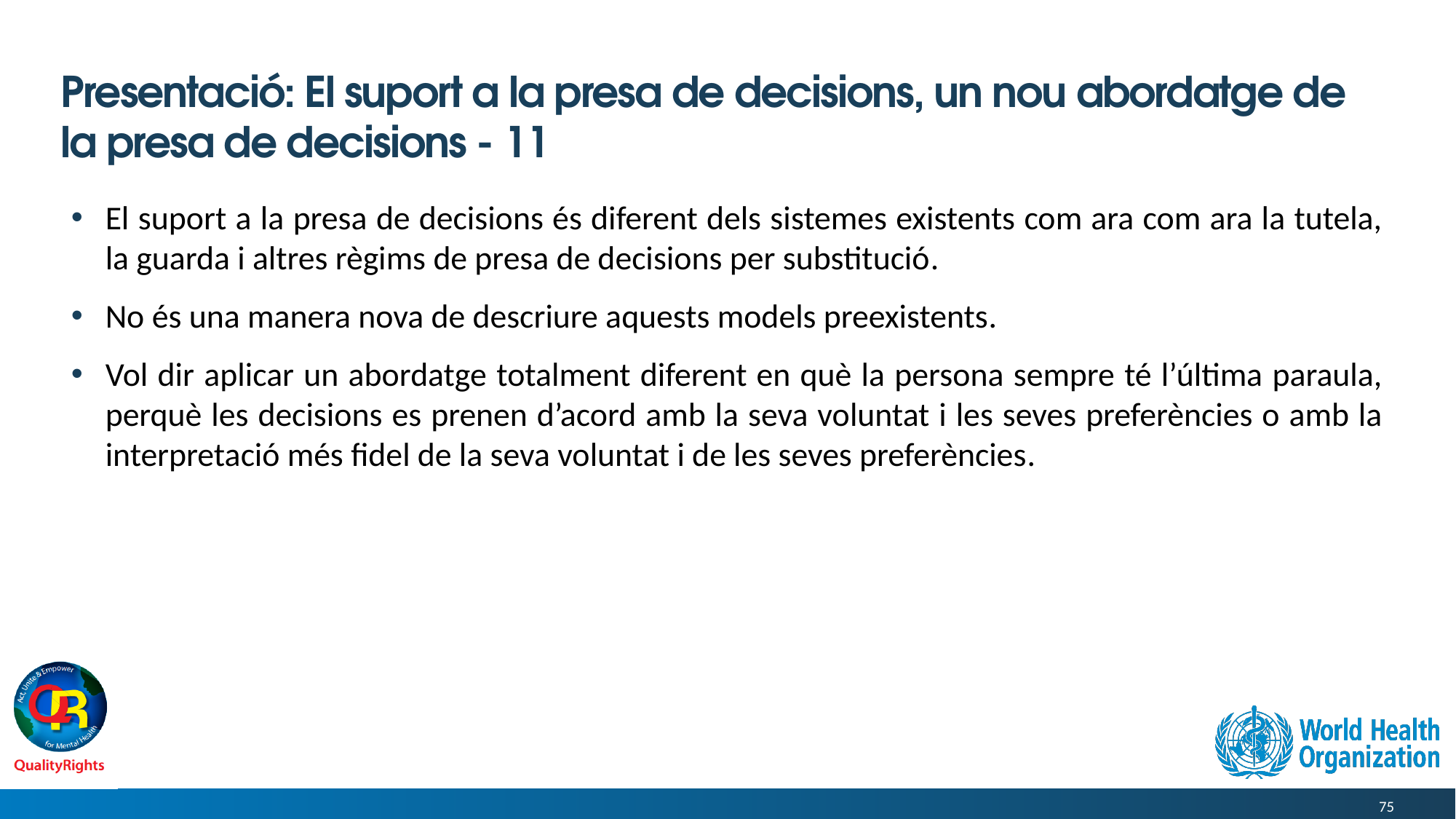

# Presentació: El suport a la presa de decisions, un nou abordatge de la presa de decisions - 11
El suport a la presa de decisions és diferent dels sistemes existents com ara com ara la tutela, la guarda i altres règims de presa de decisions per substitució.
No és una manera nova de descriure aquests models preexistents.
Vol dir aplicar un abordatge totalment diferent en què la persona sempre té l’última paraula, perquè les decisions es prenen d’acord amb la seva voluntat i les seves preferències o amb la interpretació més fidel de la seva voluntat i de les seves preferències.